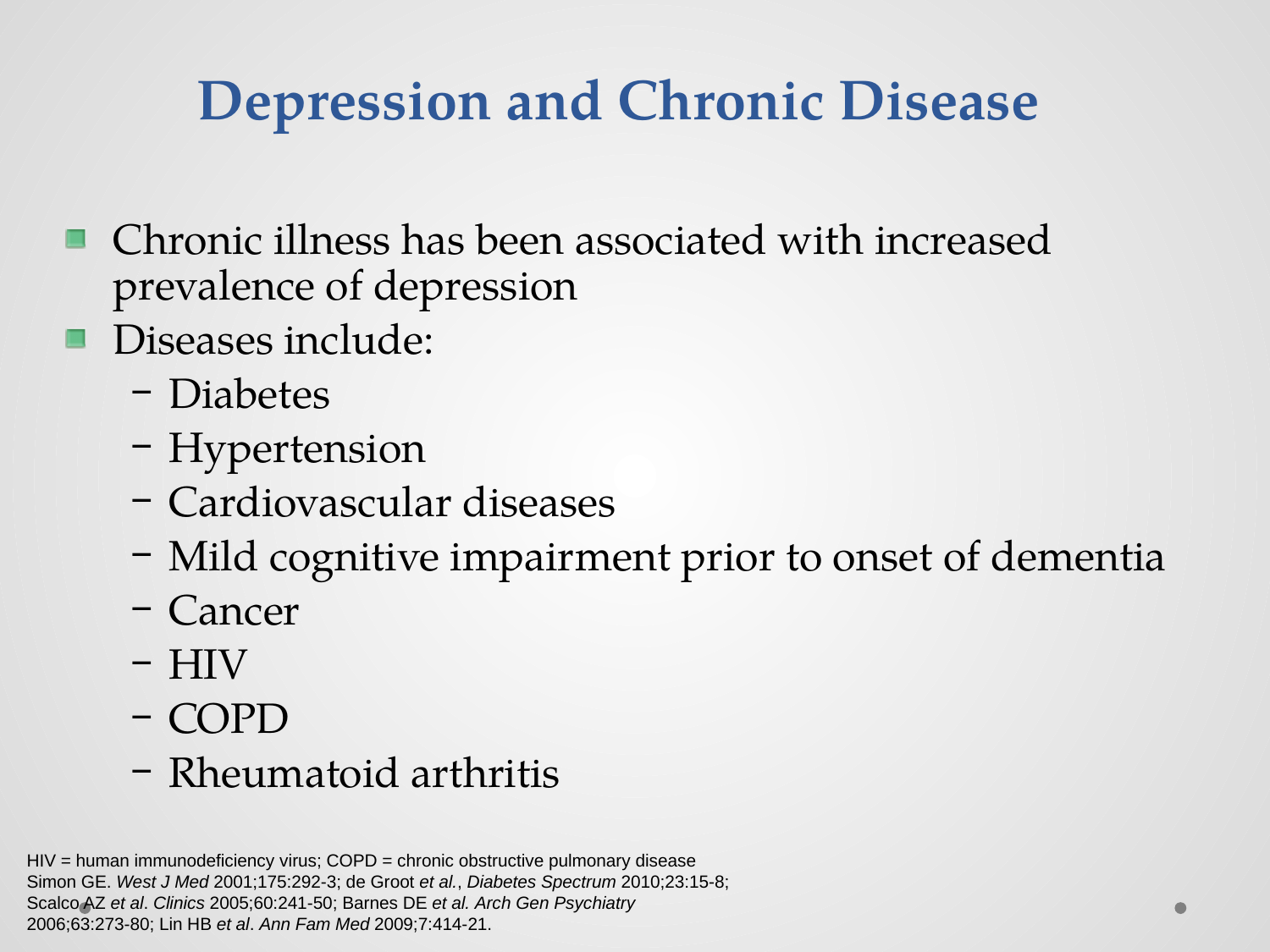

# Depression and Chronic Disease
Chronic illness has been associated with increased prevalence of depression
Diseases include:
Diabetes
Hypertension
Cardiovascular diseases
Mild cognitive impairment prior to onset of dementia
Cancer
HIV
COPD
Rheumatoid arthritis

HIV = human immunodeficiency virus; COPD = chronic obstructive pulmonary disease
Simon GE. West J Med 2001;175:292-3; de Groot et al., Diabetes Spectrum 2010;23:15-8; Scalco AZ et al. Clinics 2005;60:241-50; Barnes DE et al. Arch Gen Psychiatry 2006;63:273-80; Lin HB et al. Ann Fam Med 2009;7:414-21.